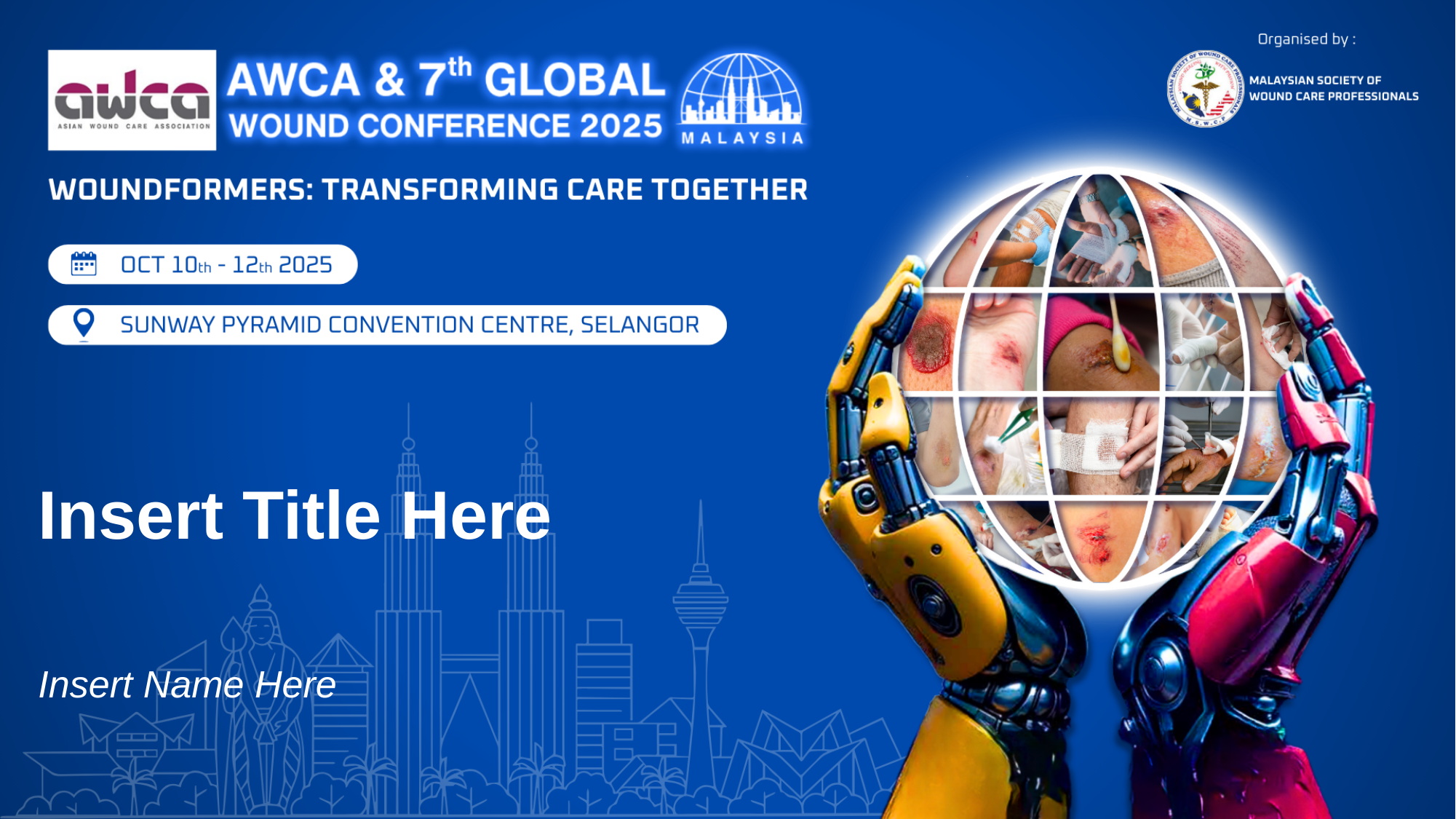

# Insert Title Here
Insert Name Here